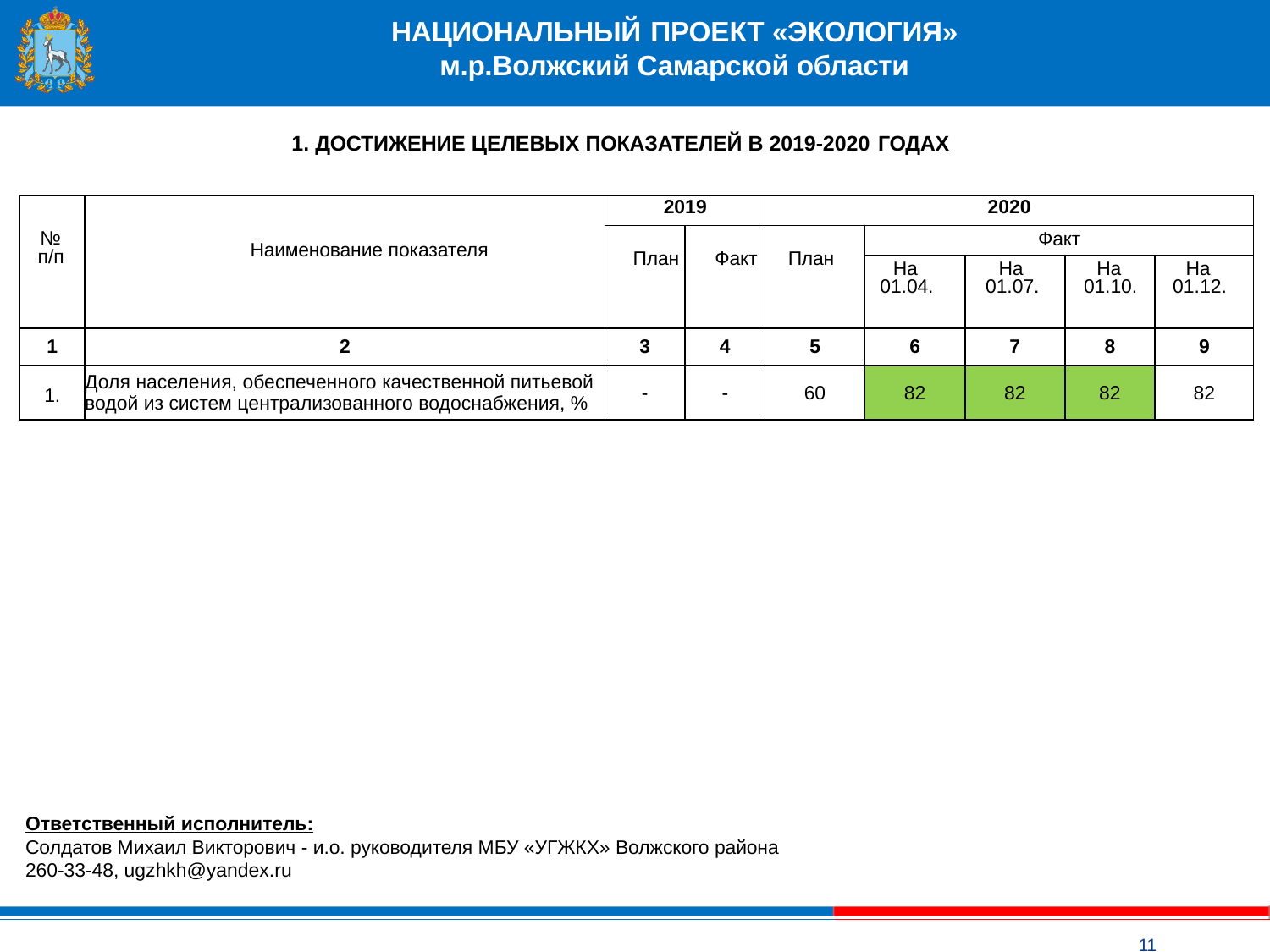

НАЦИОНАЛЬНЫЙ ПРОЕКТ «ЭКОЛОГИЯ»
м.р.Волжский Самарской области

1. ДОСТИЖЕНИЕ ЦЕЛЕВЫХ ПОКАЗАТЕЛЕЙ В 2019-2020 ГОДАХ
| № п/п | Наименование показателя | 2019 |  | 2020 |  |  |  |  |
| --- | --- | --- | --- | --- | --- | --- | --- | --- |
|  |  | План | Факт | План | Факт |  |  |  |
|  |  |  |  |  | На 01.04. | На 01.07. | На 01.10. | На 01.12. |
| 1 | 2 | 3 | 4 | 5 | 6 | 7 | 8 | 9 |
| 1. | Доля населения, обеспеченного качественной питьевой водой из систем централизованного водоснабжения, % | - | - | 60 | 82 | 82 | 82 | 82 |
Ответственный исполнитель:
Солдатов Михаил Викторович - и.о. руководителя МБУ «УГЖКХ» Волжского района
260-33-48, ugzhkh@yandex.ru

11